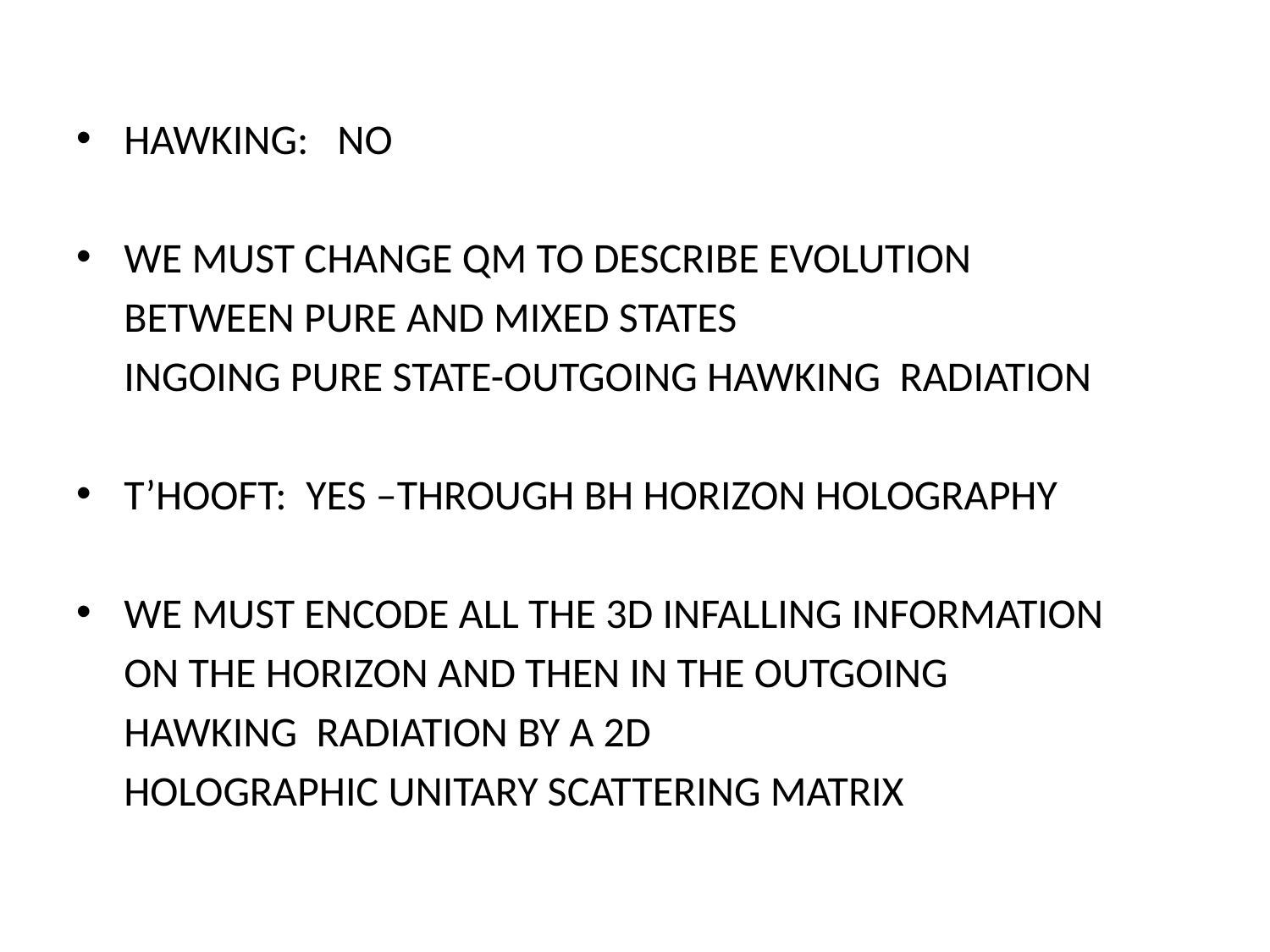

HAWKING:   NO

WE MUST CHANGE QM TO DESCRIBE EVOLUTION
     BETWEEN PURE AND MIXED STATES
     INGOING PURE STATE-OUTGOING HAWKING  RADIATION

T’HOOFT:  YES –THROUGH BH HORIZON HOLOGRAPHY

WE MUST ENCODE ALL THE 3D INFALLING INFORMATION
     ON THE HORIZON AND THEN IN THE OUTGOING
     HAWKING  RADIATION BY A 2D
     HOLOGRAPHIC UNITARY SCATTERING MATRIX